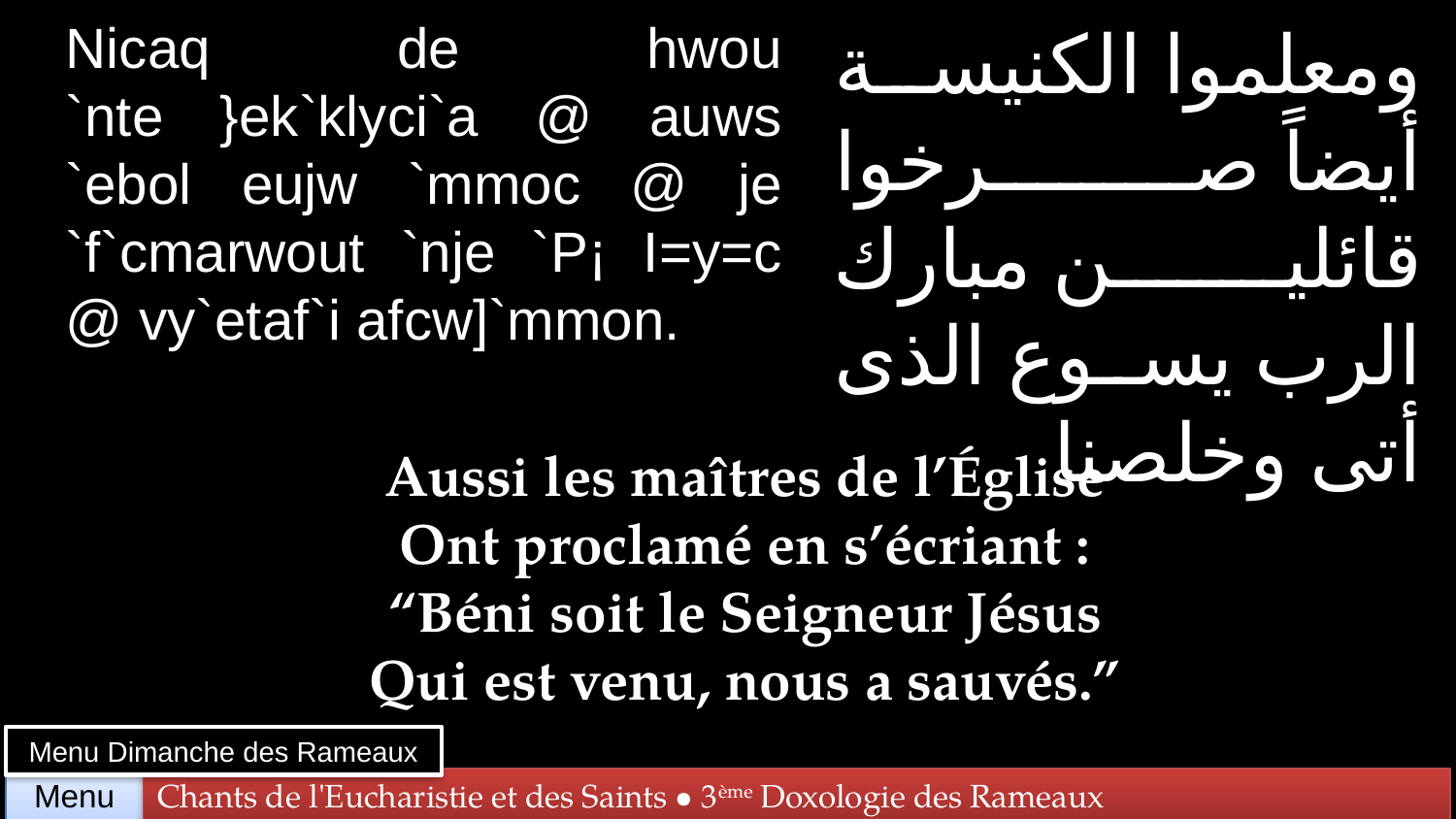

Nicaq de hwou `nte }ek`klyci`a @ auws `ebol eujw `mmoc @ je `f`cmarwout `nje `P¡ I=y=c @ vy`etaf`i afcw]`mmon.
ومعلموا الكنيسة أيضاً صرخوا قائلين مبارك الرب يسوع الذى أتى وخلصنا
Aussi les maîtres de l’Église
Ont proclamé en s’écriant :
“Béni soit le Seigneur Jésus
Qui est venu, nous a sauvés.”
Menu Dimanche des Rameaux
Chants de l'Eucharistie et des Saints • 3ème Doxologie des Rameaux
Menu